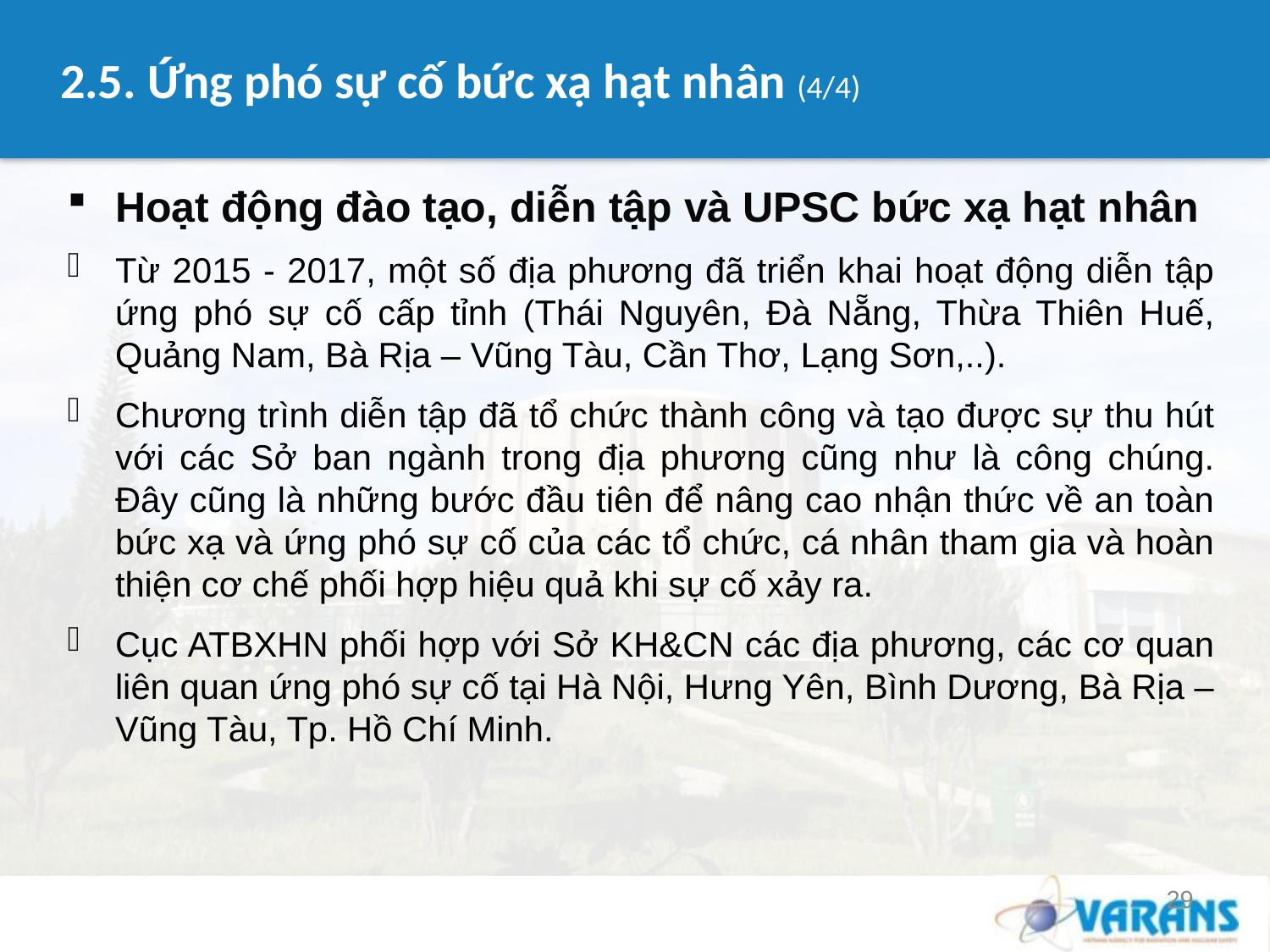

# 2.5. Ứng phó sự cố bức xạ hạt nhân (4/4)
Hoạt động đào tạo, diễn tập và UPSC bức xạ hạt nhân
Từ 2015 - 2017, một số địa phương đã triển khai hoạt động diễn tập ứng phó sự cố cấp tỉnh (Thái Nguyên, Đà Nẵng, Thừa Thiên Huế, Quảng Nam, Bà Rịa – Vũng Tàu, Cần Thơ, Lạng Sơn,..).
Chương trình diễn tập đã tổ chức thành công và tạo được sự thu hút với các Sở ban ngành trong địa phương cũng như là công chúng. Đây cũng là những bước đầu tiên để nâng cao nhận thức về an toàn bức xạ và ứng phó sự cố của các tổ chức, cá nhân tham gia và hoàn thiện cơ chế phối hợp hiệu quả khi sự cố xảy ra.
Cục ATBXHN phối hợp với Sở KH&CN các địa phương, các cơ quan liên quan ứng phó sự cố tại Hà Nội, Hưng Yên, Bình Dương, Bà Rịa – Vũng Tàu, Tp. Hồ Chí Minh.
29